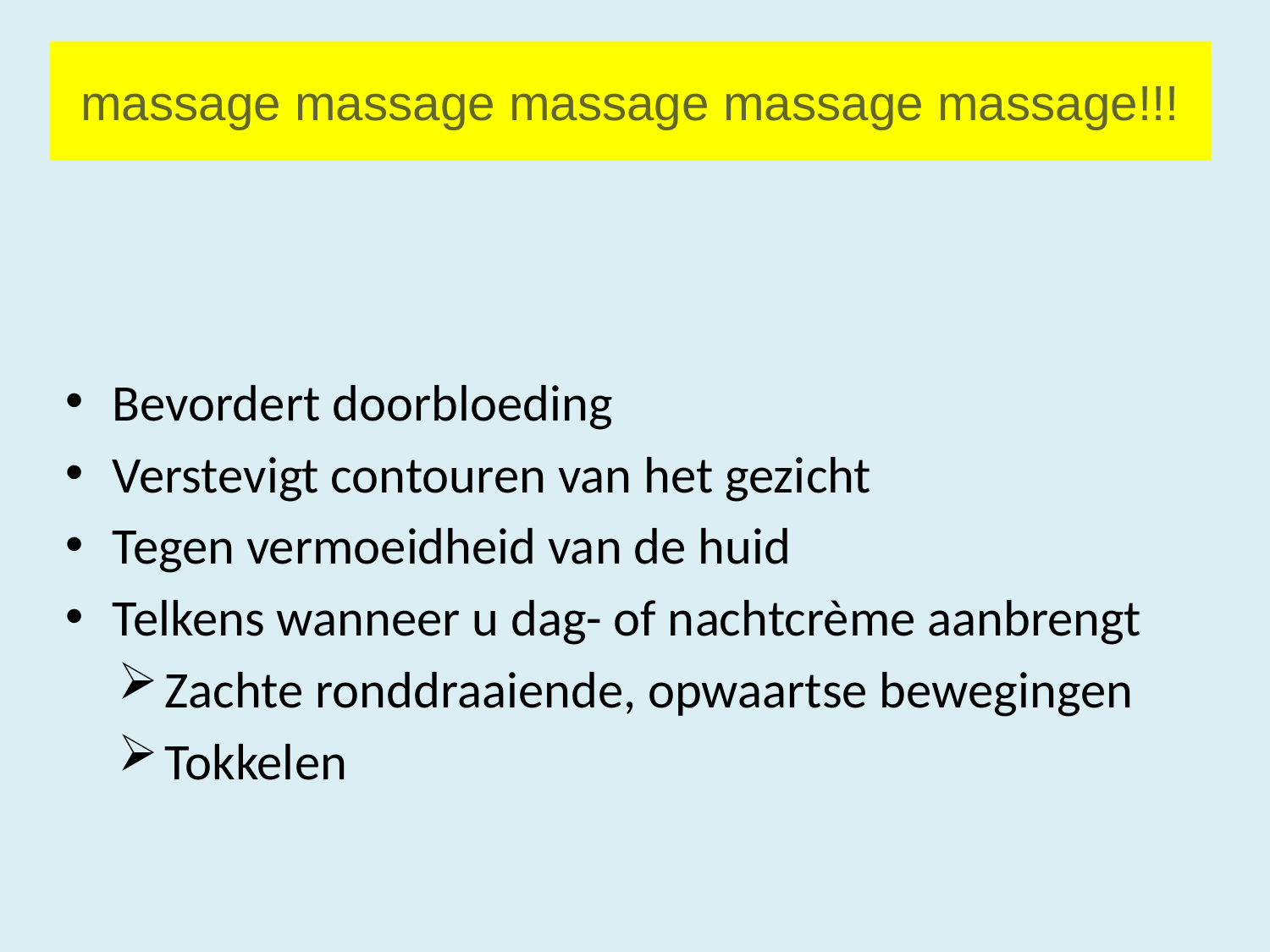

# massage massage massage massage massage!!!

Bevordert doorbloeding
Verstevigt contouren van het gezicht
Tegen vermoeidheid van de huid
Telkens wanneer u dag- of nachtcrème aanbrengt
Zachte ronddraaiende, opwaartse bewegingen
Tokkelen